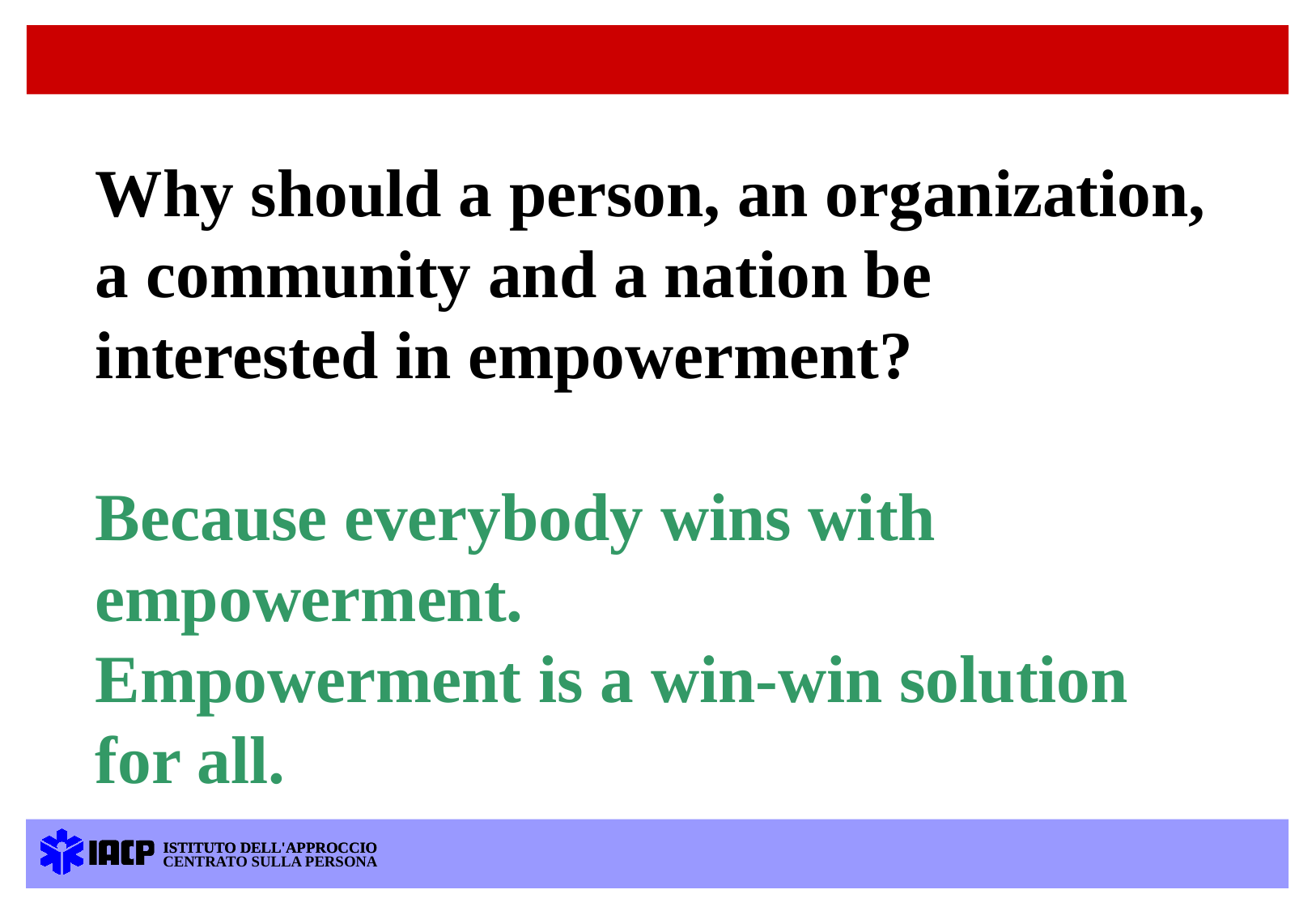

Why should a person, an organization, a community and a nation be interested in empowerment?

Because everybody wins with empowerment.
Empowerment is a win-win solution for all.

ISTITUTO DELL'APPROCCIO
ISTITUTO DELL'APPROCCIO
CENTRATO SULLA PERSONA